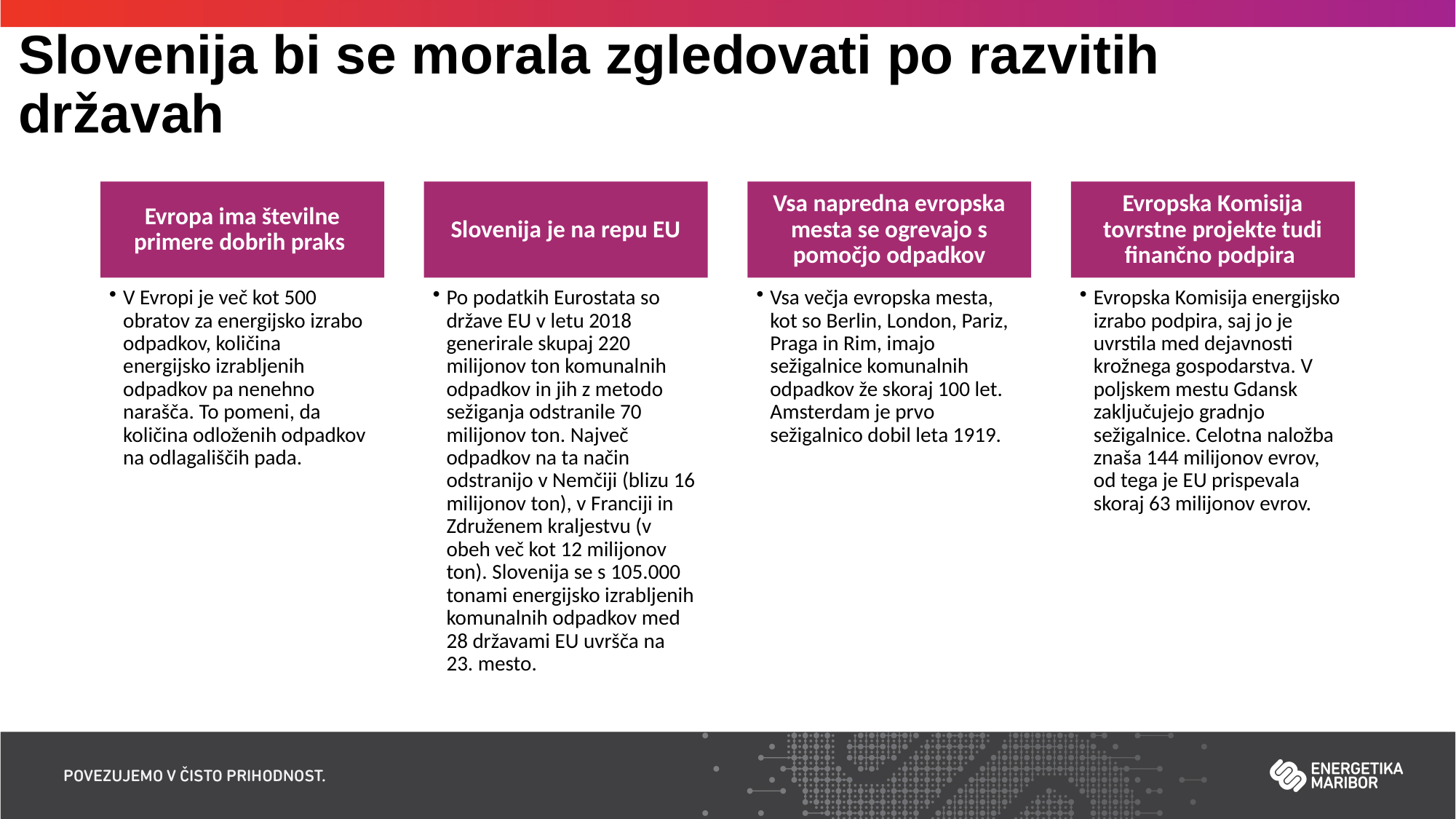

# Slovenija bi se morala zgledovati po razvitih državah
Evropa ima številne primere dobrih praks
V Evropi je več kot 500 obratov za energijsko izrabo odpadkov, količina energijsko izrabljenih odpadkov pa nenehno narašča. To pomeni, da količina odloženih odpadkov na odlagališčih pada.
Slovenija je na repu EU
Po podatkih Eurostata so države EU v letu 2018 generirale skupaj 220 milijonov ton komunalnih odpadkov in jih z metodo sežiganja odstranile 70 milijonov ton. Največ odpadkov na ta način odstranijo v Nemčiji (blizu 16 milijonov ton), v Franciji in Združenem kraljestvu (v obeh več kot 12 milijonov ton). Slovenija se s 105.000 tonami energijsko izrabljenih komunalnih odpadkov med 28 državami EU uvršča na 23. mesto.
Vsa napredna evropska mesta se ogrevajo s pomočjo odpadkov
Vsa večja evropska mesta, kot so Berlin, London, Pariz, Praga in Rim, imajo sežigalnice komunalnih odpadkov že skoraj 100 let. Amsterdam je prvo sežigalnico dobil leta 1919.
Evropska Komisija tovrstne projekte tudi finančno podpira
Evropska Komisija energijsko izrabo podpira, saj jo je uvrstila med dejavnosti krožnega gospodarstva. V poljskem mestu Gdansk zaključujejo gradnjo sežigalnice. Celotna naložba znaša 144 milijonov evrov, od tega je EU prispevala skoraj 63 milijonov evrov.